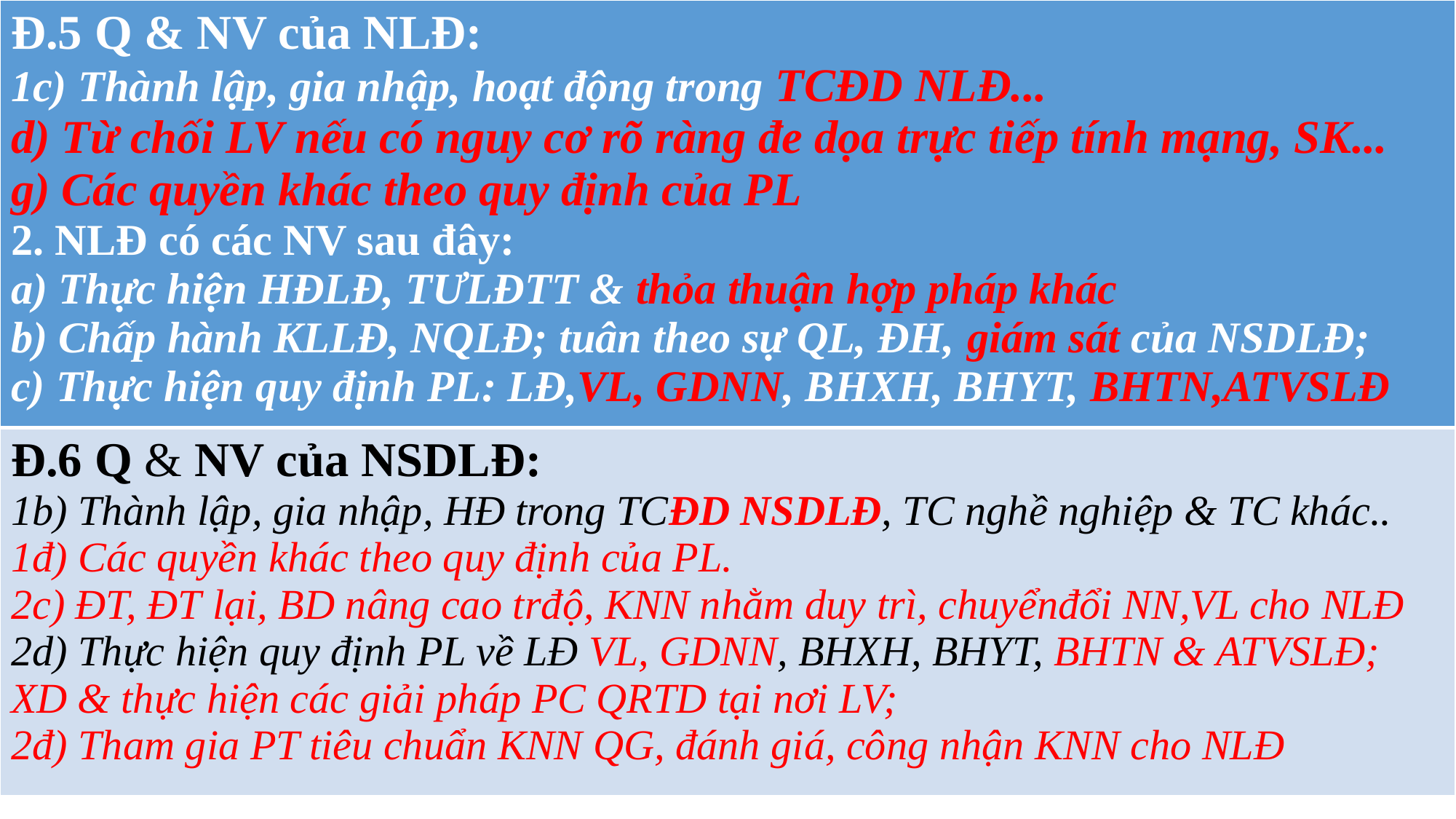

| Đ.5 Q & NV của NLĐ: 1c) Thành lập, gia nhập, hoạt động trong TCĐD NLĐ... d) Từ chối LV nếu có nguy cơ rõ ràng đe dọa trực tiếp tính mạng, SK... g) Các quyền khác theo quy định của PL 2. NLĐ có các NV sau đây: a) Thực hiện HĐLĐ, TƯLĐTT & thỏa thuận hợp pháp khác b) Chấp hành KLLĐ, NQLĐ; tuân theo sự QL, ĐH, giám sát của NSDLĐ; c) Thực hiện quy định PL: LĐ,VL, GDNN, BHXH, BHYT, BHTN,ATVSLĐ |
| --- |
| Đ.6 Q & NV của NSDLĐ: 1b) Thành lập, gia nhập, HĐ trong TCĐD NSDLĐ, TC nghề nghiệp & TC khác.. 1đ) Các quyền khác theo quy định của PL. 2c) ĐT, ĐT lại, BD nâng cao trđộ, KNN nhằm duy trì, chuyểnđổi NN,VL cho NLĐ 2d) Thực hiện quy định PL về LĐ VL, GDNN, BHXH, BHYT, BHTN & ATVSLĐ; XD & thực hiện các giải pháp PC QRTD tại nơi LV; 2đ) Tham gia PT tiêu chuẩn KNN QG, đánh giá, công nhận KNN cho NLĐ |